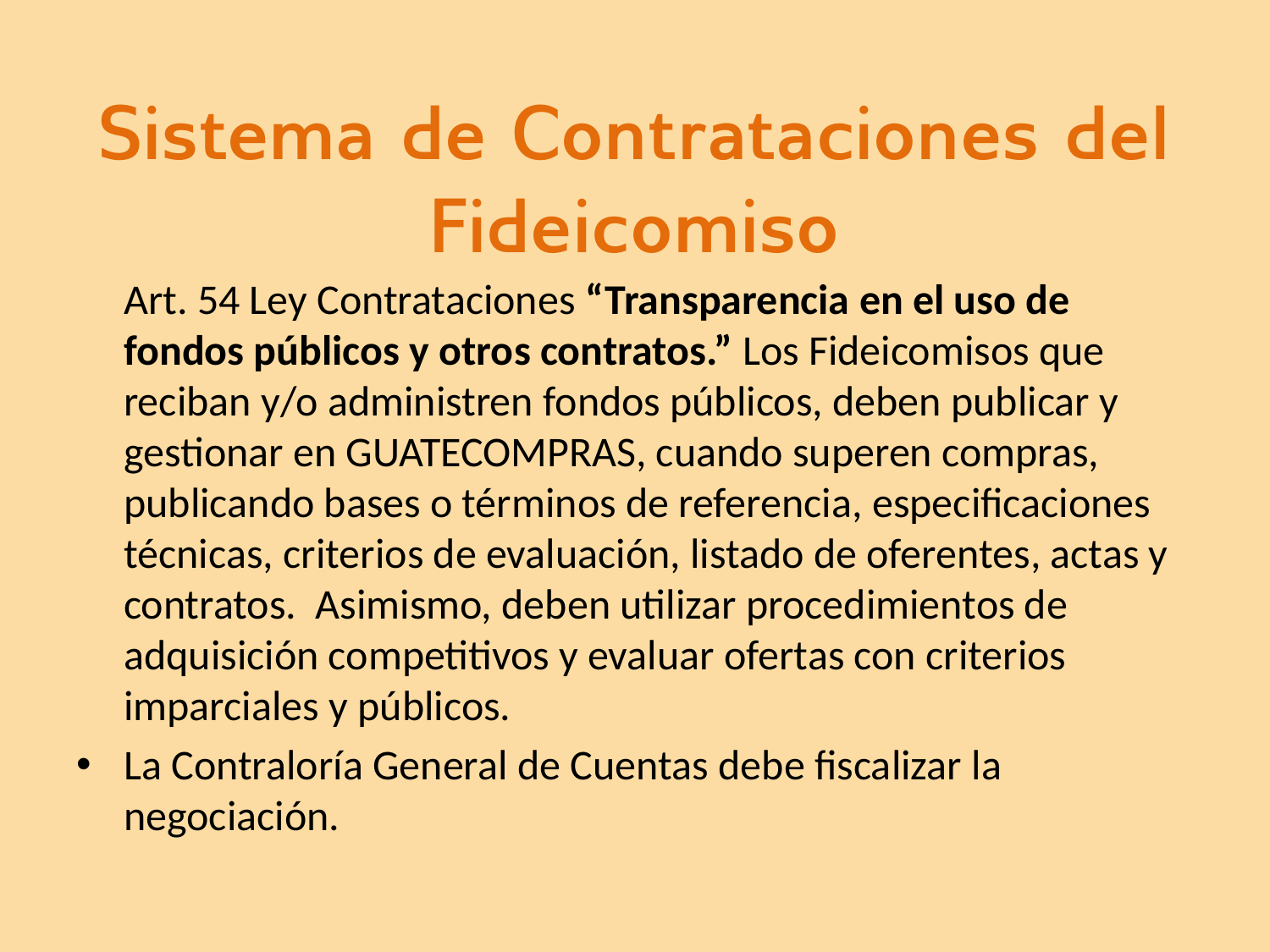

# Sistema de Contrataciones del Fideicomiso
	Art. 54 Ley Contrataciones “Transparencia en el uso de fondos públicos y otros contratos.” Los Fideicomisos que reciban y/o administren fondos públicos, deben publicar y gestionar en GUATECOMPRAS, cuando superen compras, publicando bases o términos de referencia, especificaciones técnicas, criterios de evaluación, listado de oferentes, actas y contratos.  Asimismo, deben utilizar procedimientos de adquisición competitivos y evaluar ofertas con criterios imparciales y públicos.
La Contraloría General de Cuentas debe fiscalizar la negociación.